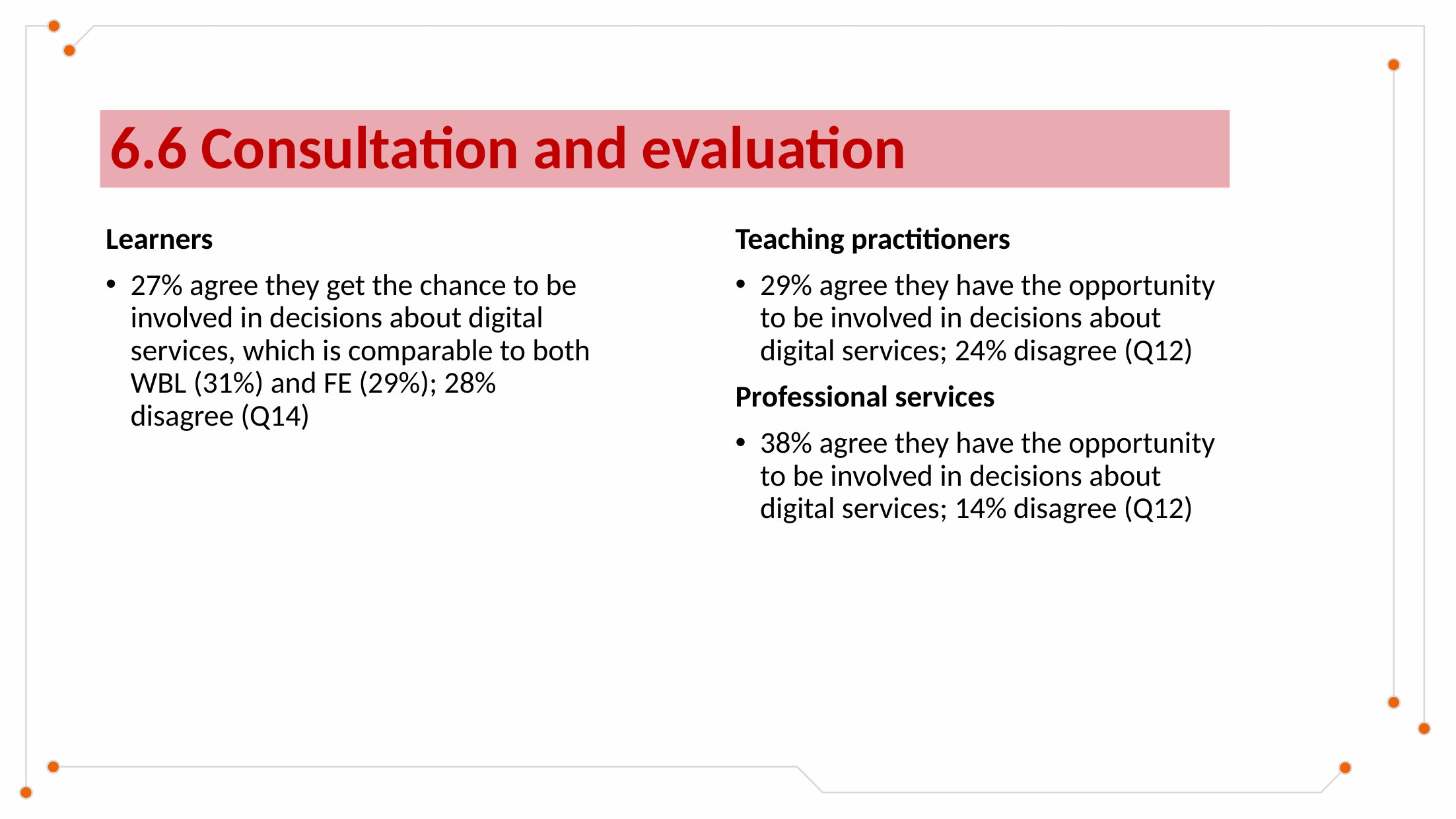

# 6.6 Consultation and evaluation
Learners
27% agree they get the chance to be involved in decisions about digital services, which is comparable to both WBL (31%) and FE (29%); 28% disagree (Q14)
Teaching practitioners
29% agree they have the opportunity to be involved in decisions about digital services; 24% disagree (Q12)
Professional services
38% agree they have the opportunity to be involved in decisions about digital services; 14% disagree (Q12)